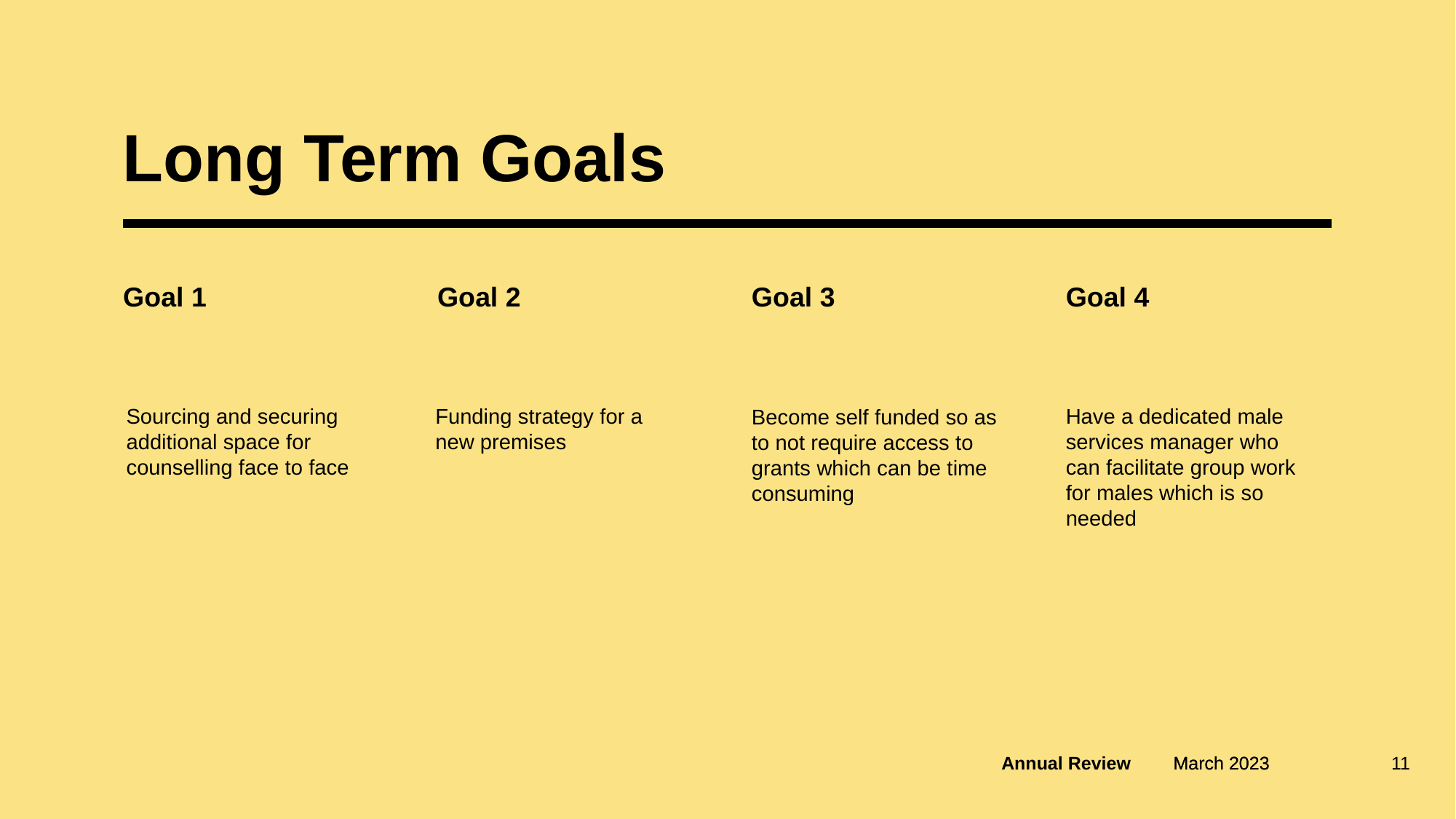

# Long Term Goals
Goal 1
Goal 2
Goal 3

Goal 4
Sourcing and securing additional space for counselling face to face

Funding strategy for a new premises

Have a dedicated male services manager who can facilitate group work for males which is so needed

Become self funded so as to not require access to grants which can be time consuming
March 2023
March 2023
11
Annual Review